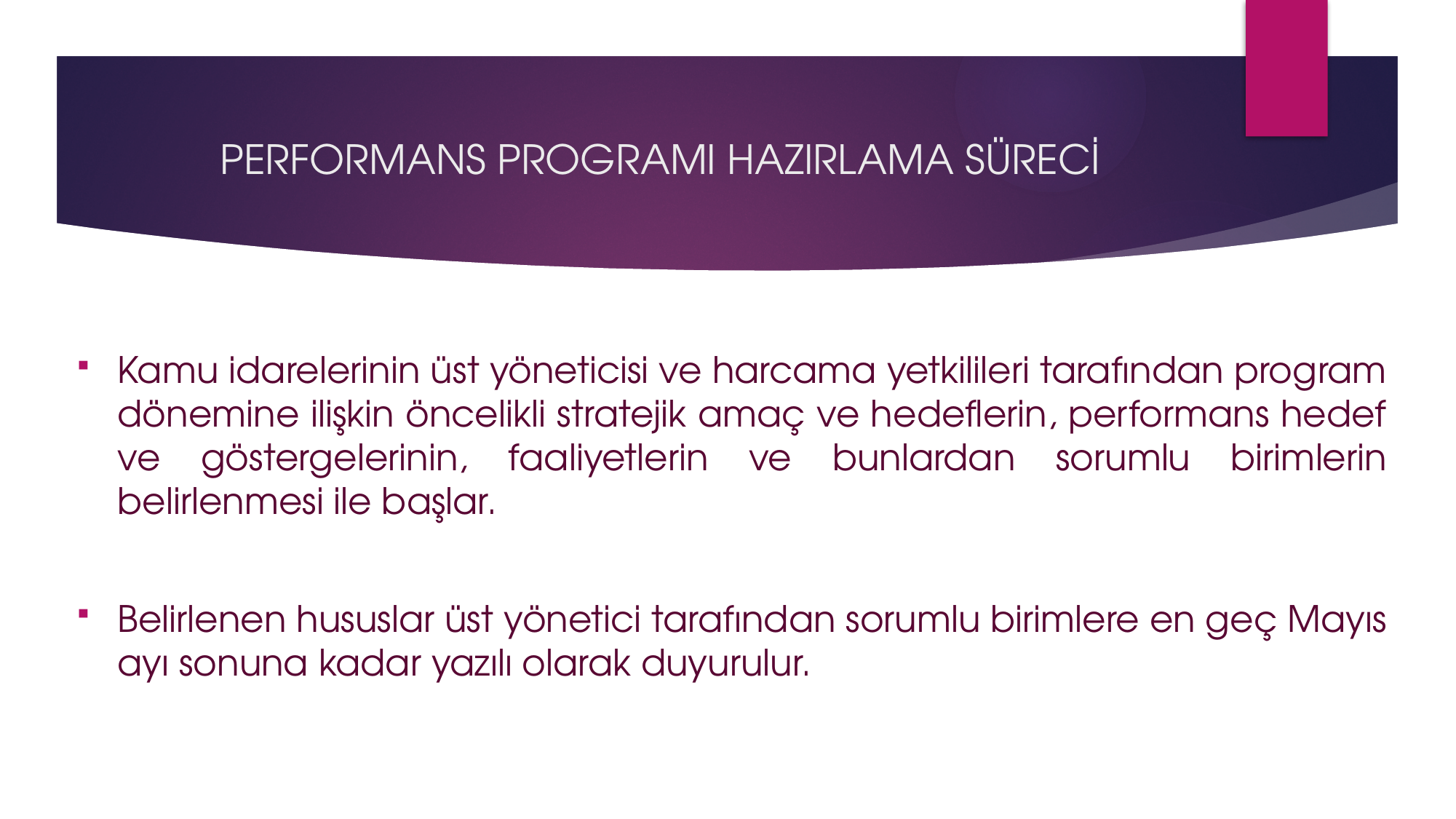

# PERFORMANS PROGRAMI HAZIRLAMA SÜRECİ
Kamu idarelerinin üst yöneticisi ve harcama yetkilileri tarafından program dönemine ilişkin öncelikli stratejik amaç ve hedeflerin, performans hedef ve göstergelerinin, faaliyetlerin ve bunlardan sorumlu birimlerin belirlenmesi ile başlar.

Belirlenen hususlar üst yönetici tarafından sorumlu birimlere en geç Mayıs ayı sonuna kadar yazılı olarak duyurulur.